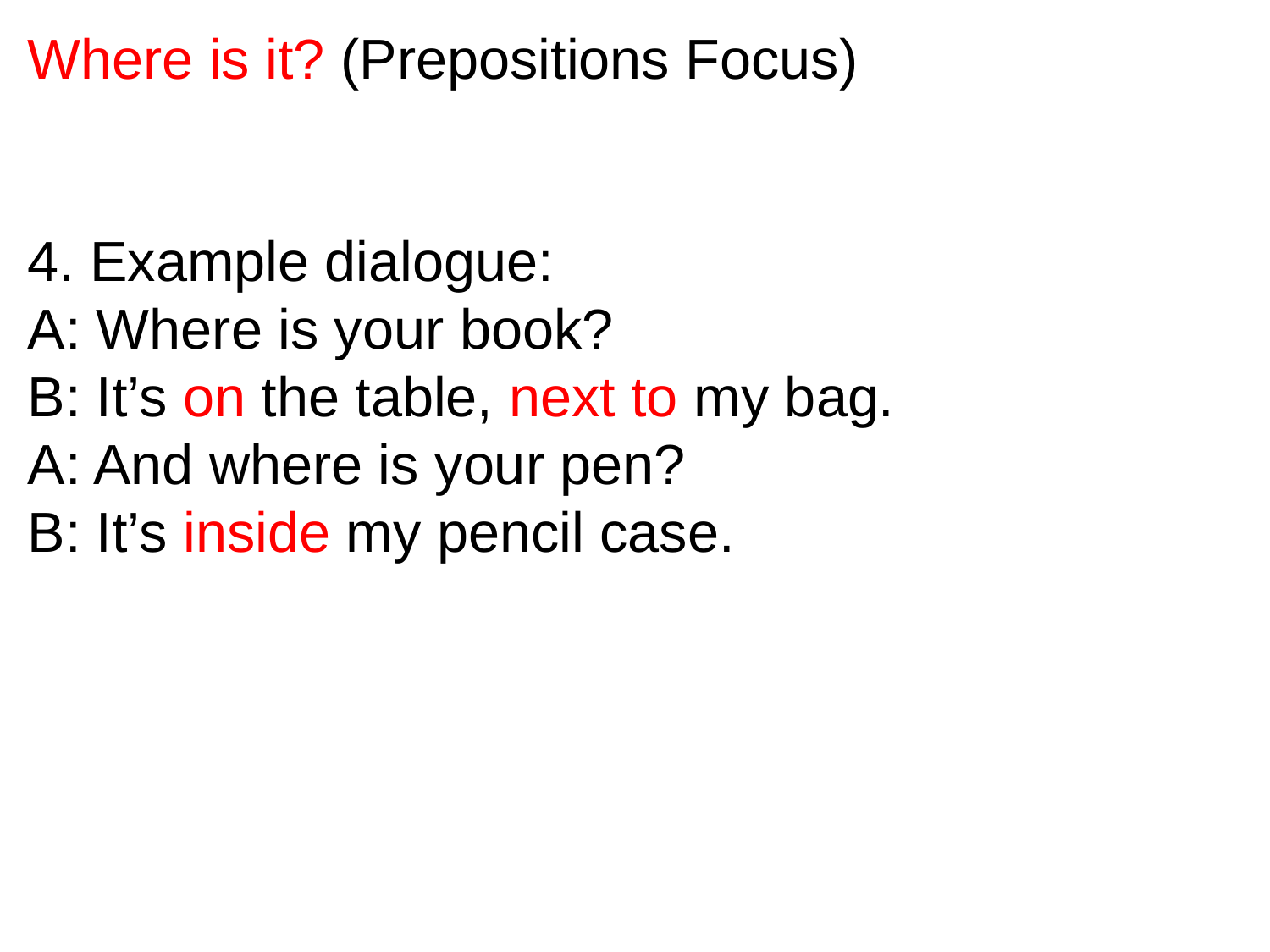

Where is it? (Prepositions Focus)

4. Example dialogue:
A: Where is your book?
B: It’s on the table, next to my bag.
A: And where is your pen?
B: It’s inside my pencil case.